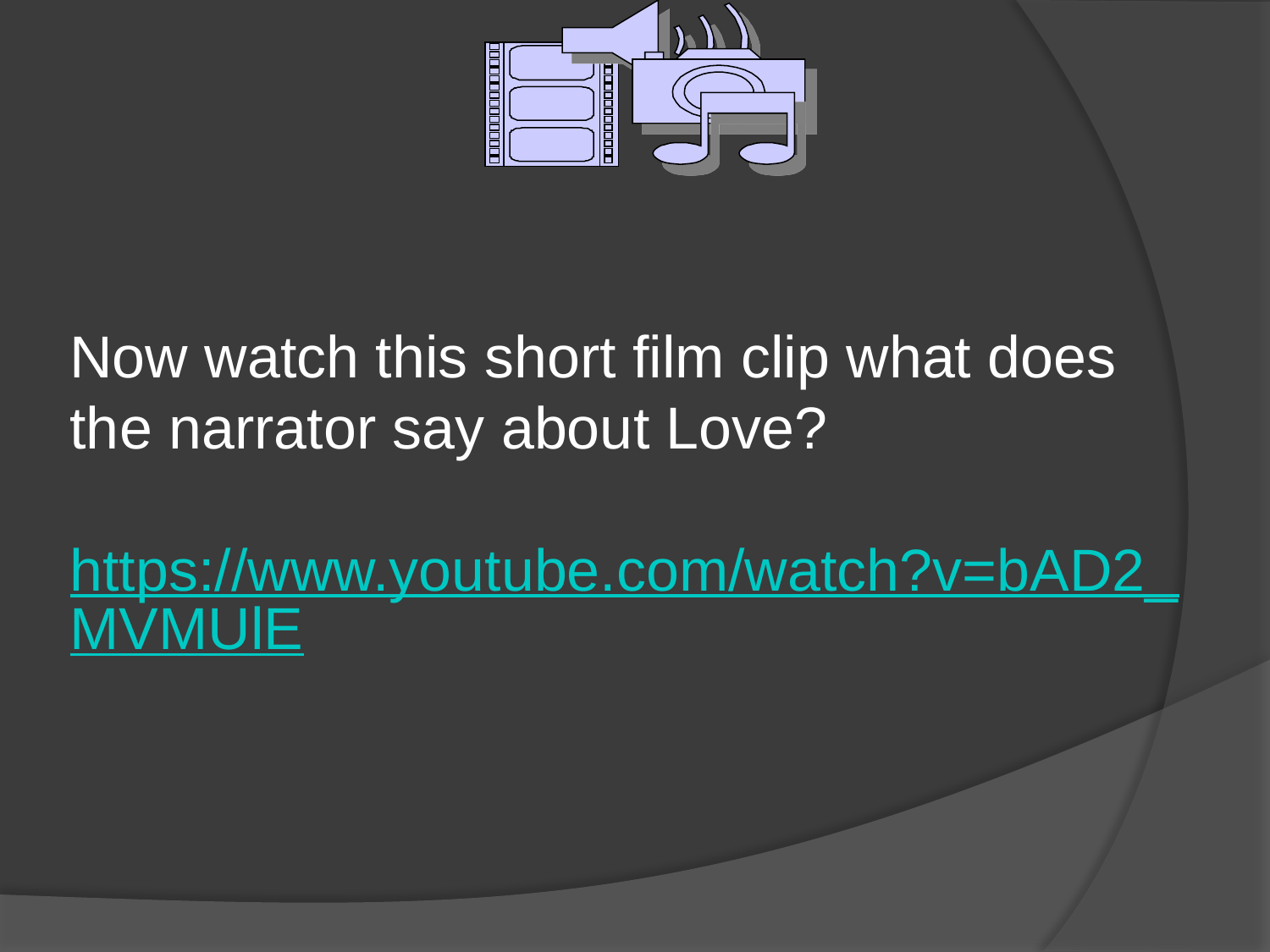

# Now watch this short film clip what does the narrator say about Love? https://www.youtube.com/watch?v=bAD2_MVMUlE